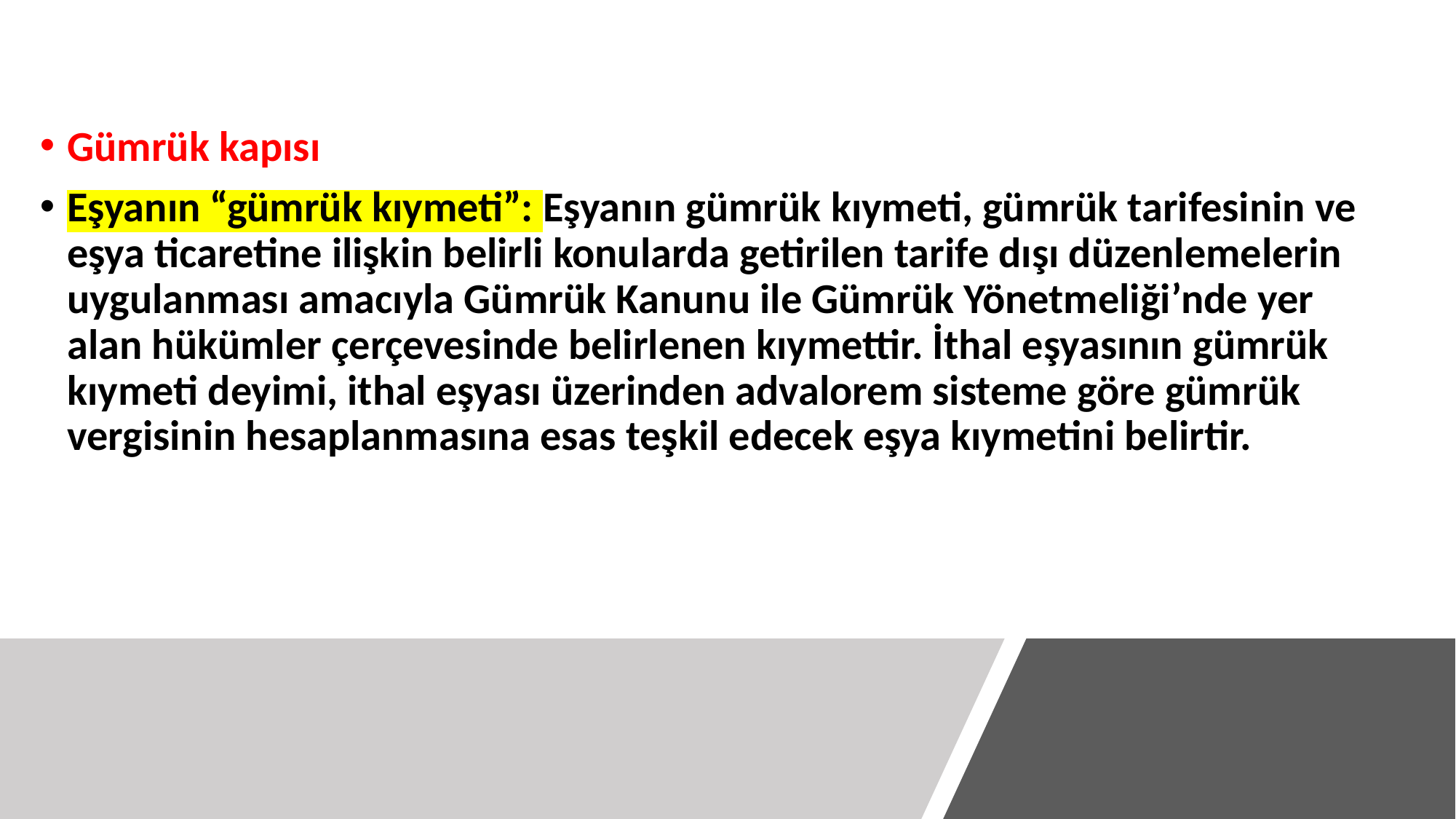

Gümrük kapısı
Eşyanın “gümrük kıymeti”: Eşyanın gümrük kıymeti, gümrük tarifesinin ve eşya ticaretine ilişkin belirli konularda getirilen tarife dışı düzenlemelerin uygulanması amacıyla Gümrük Kanunu ile Gümrük Yönetmeliği’nde yer alan hükümler çerçevesinde belirlenen kıymettir. İthal eşyasının gümrük kıymeti deyimi, ithal eşyası üzerinden advalorem sisteme göre gümrük vergisinin hesaplanmasına esas teşkil edecek eşya kıymetini belirtir.